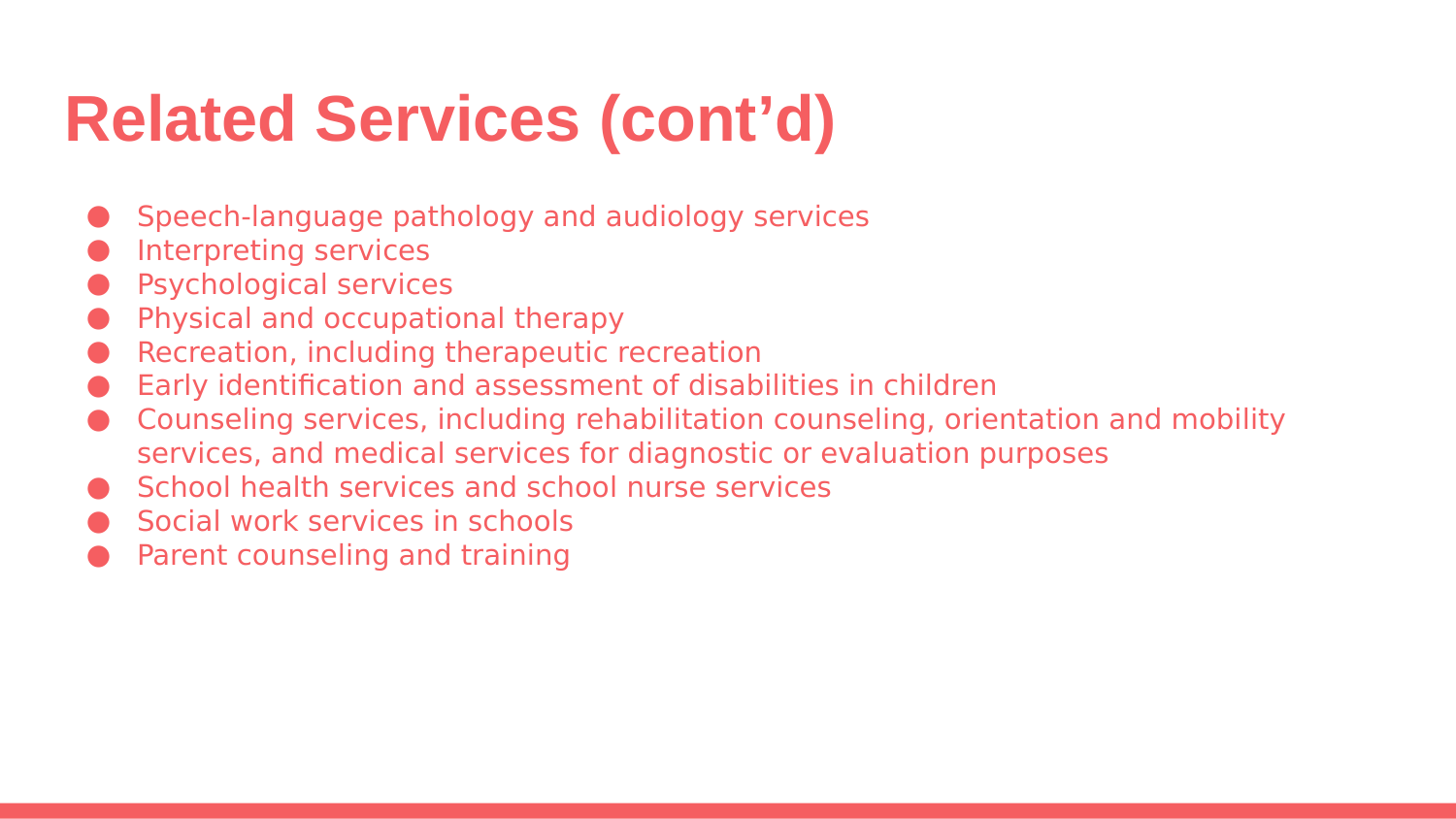

# Related Services (cont’d)
Speech-language pathology and audiology services
Interpreting services
Psychological services
Physical and occupational therapy
Recreation, including therapeutic recreation
Early identification and assessment of disabilities in children
Counseling services, including rehabilitation counseling, orientation and mobility services, and medical services for diagnostic or evaluation purposes
School health services and school nurse services
Social work services in schools
Parent counseling and training